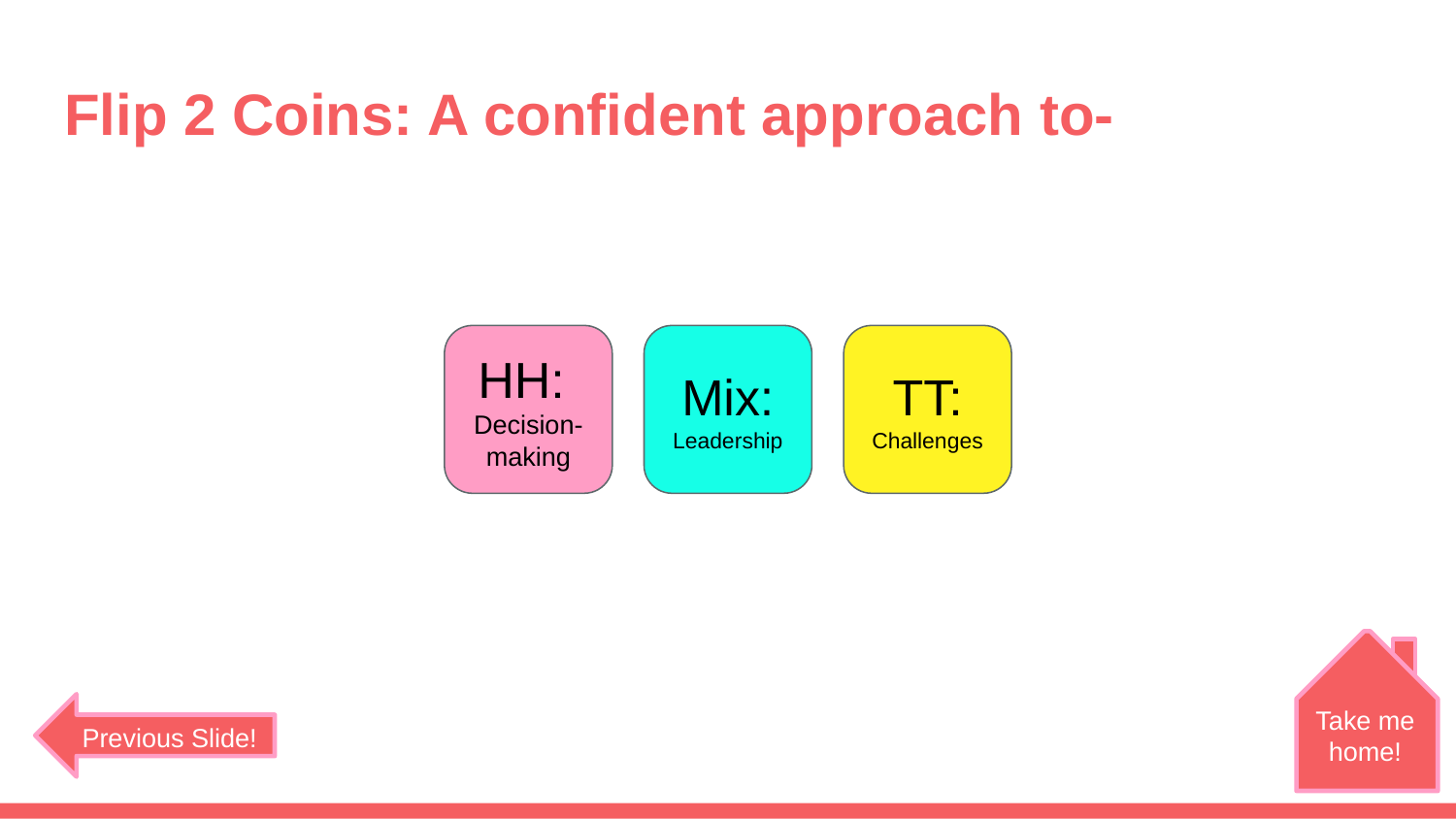

# Flip 2 Coins: A confident approach to-
HH:
Decision-making
Mix:
Leadership
TT:
Challenges

Take me home!

Previous Slide!